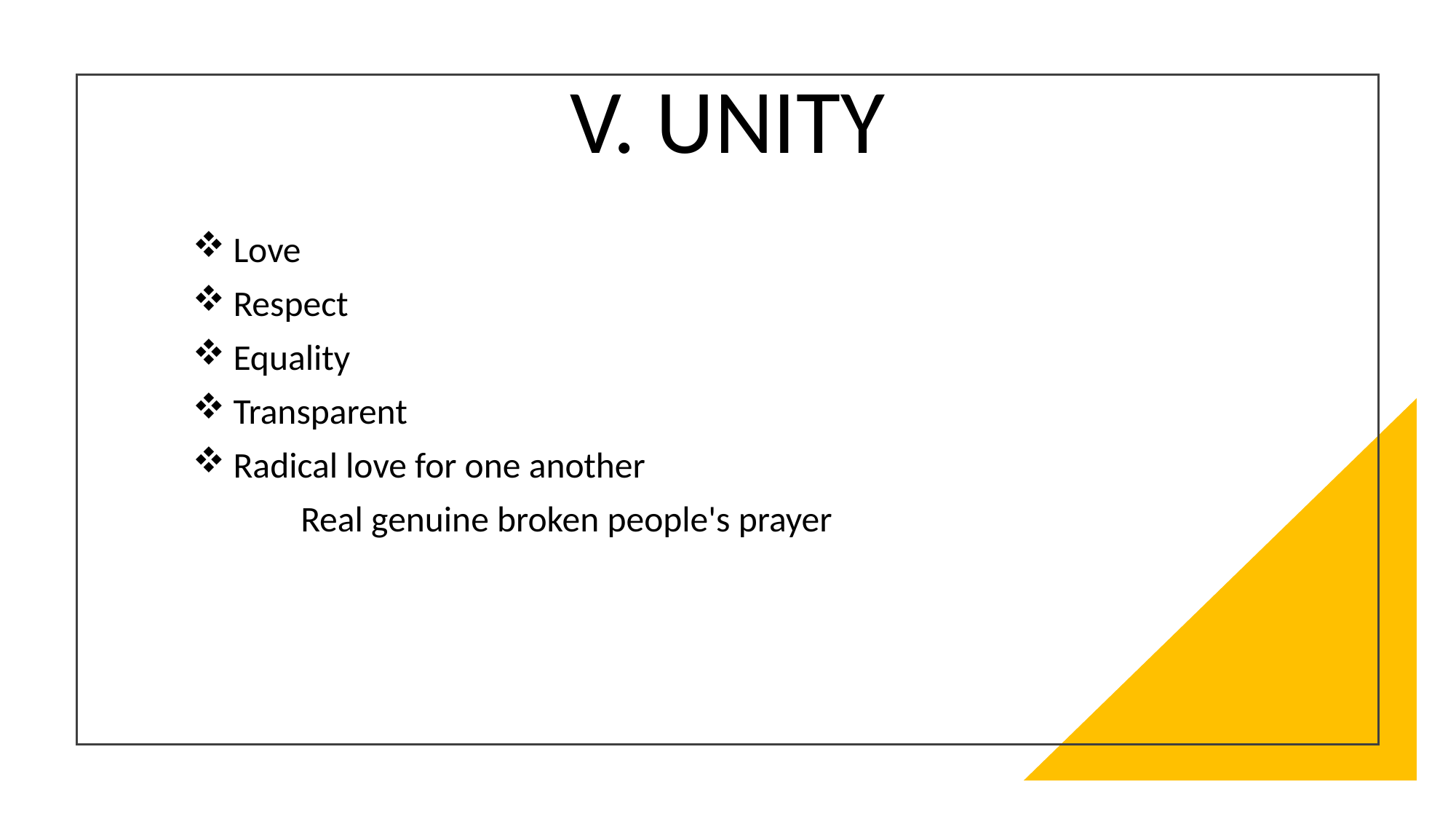

V. UNITY

Love
Respect
Equality
Transparent
Radical love for one another
	Real genuine broken people's prayer